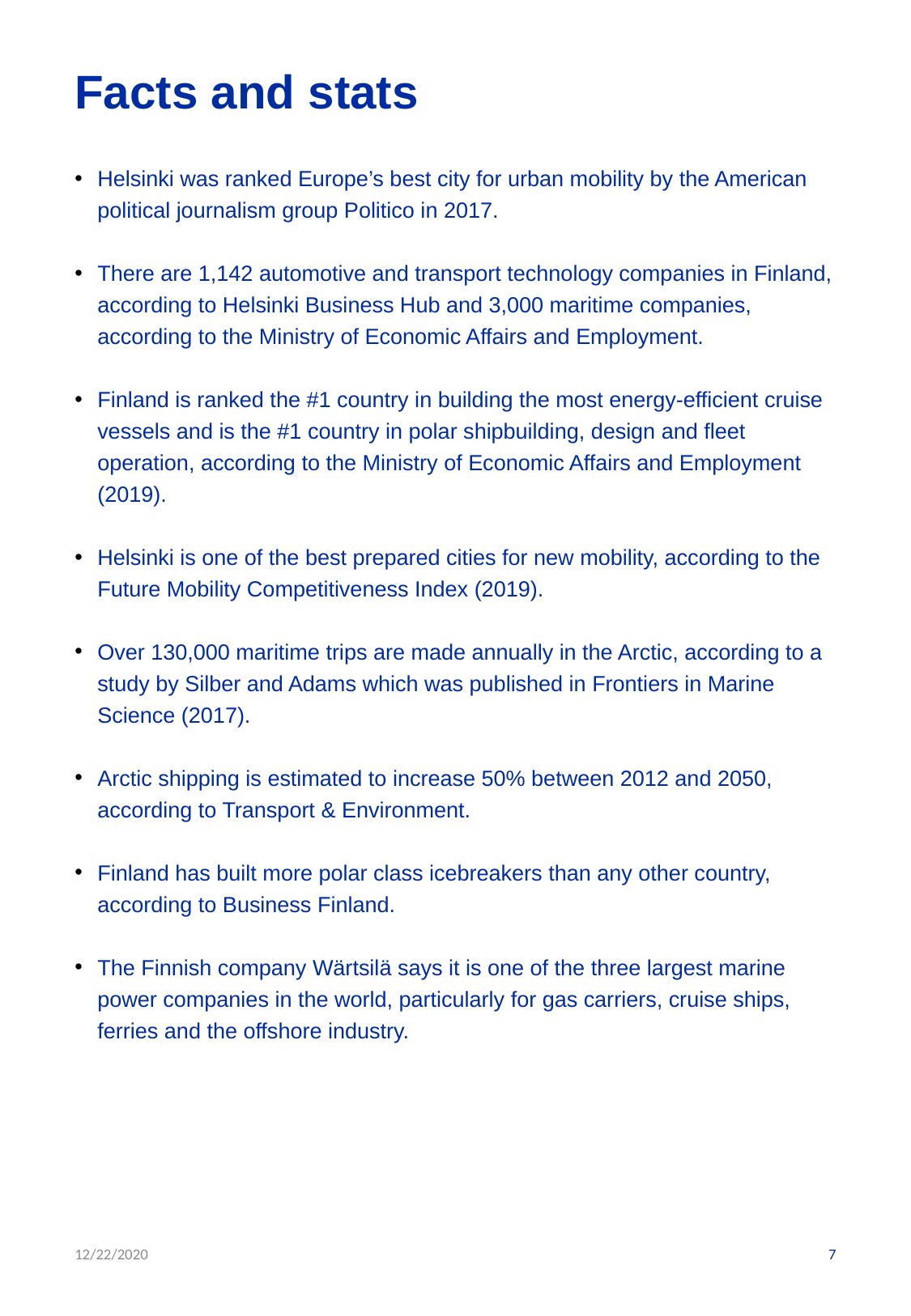

# Facts and stats
Helsinki was ranked Europe’s best city for urban mobility by the American political journalism group Politico in 2017.

There are 1,142 automotive and transport technology companies in Finland, according to Helsinki Business Hub and 3,000 maritime companies, according to the Ministry of Economic Affairs and Employment.

Finland is ranked the #1 country in building the most energy-efficient cruise vessels and is the #1 country in polar shipbuilding, design and fleet operation, according to the Ministry of Economic Affairs and Employment (2019).

Helsinki is one of the best prepared cities for new mobility, according to the Future Mobility Competitiveness Index (2019).

Over 130,000 maritime trips are made annually in the Arctic, according to a study by Silber and Adams which was published in Frontiers in Marine Science (2017).

Arctic shipping is estimated to increase 50% between 2012 and 2050, according to Transport & Environment.

Finland has built more polar class icebreakers than any other country, according to Business Finland.

The Finnish company Wärtsilä says it is one of the three largest marine power companies in the world, particularly for gas carriers, cruise ships, ferries and the offshore industry.
12/22/2020
7